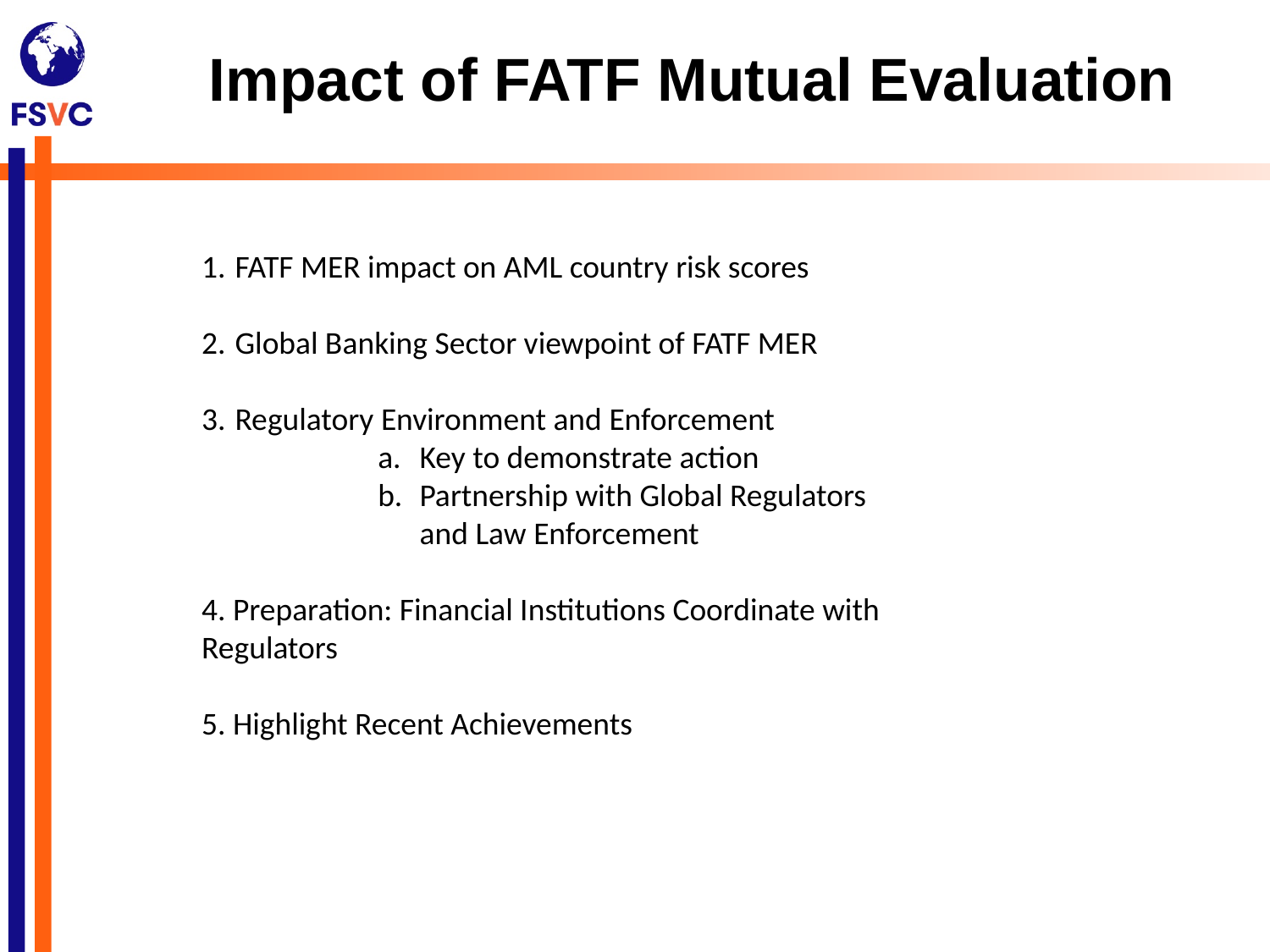

# Impact of FATF Mutual Evaluation

FATF MER impact on AML country risk scores

Global Banking Sector viewpoint of FATF MER

Regulatory Environment and Enforcement
Key to demonstrate action
Partnership with Global Regulators and Law Enforcement

4. Preparation: Financial Institutions Coordinate with Regulators

5. Highlight Recent Achievements